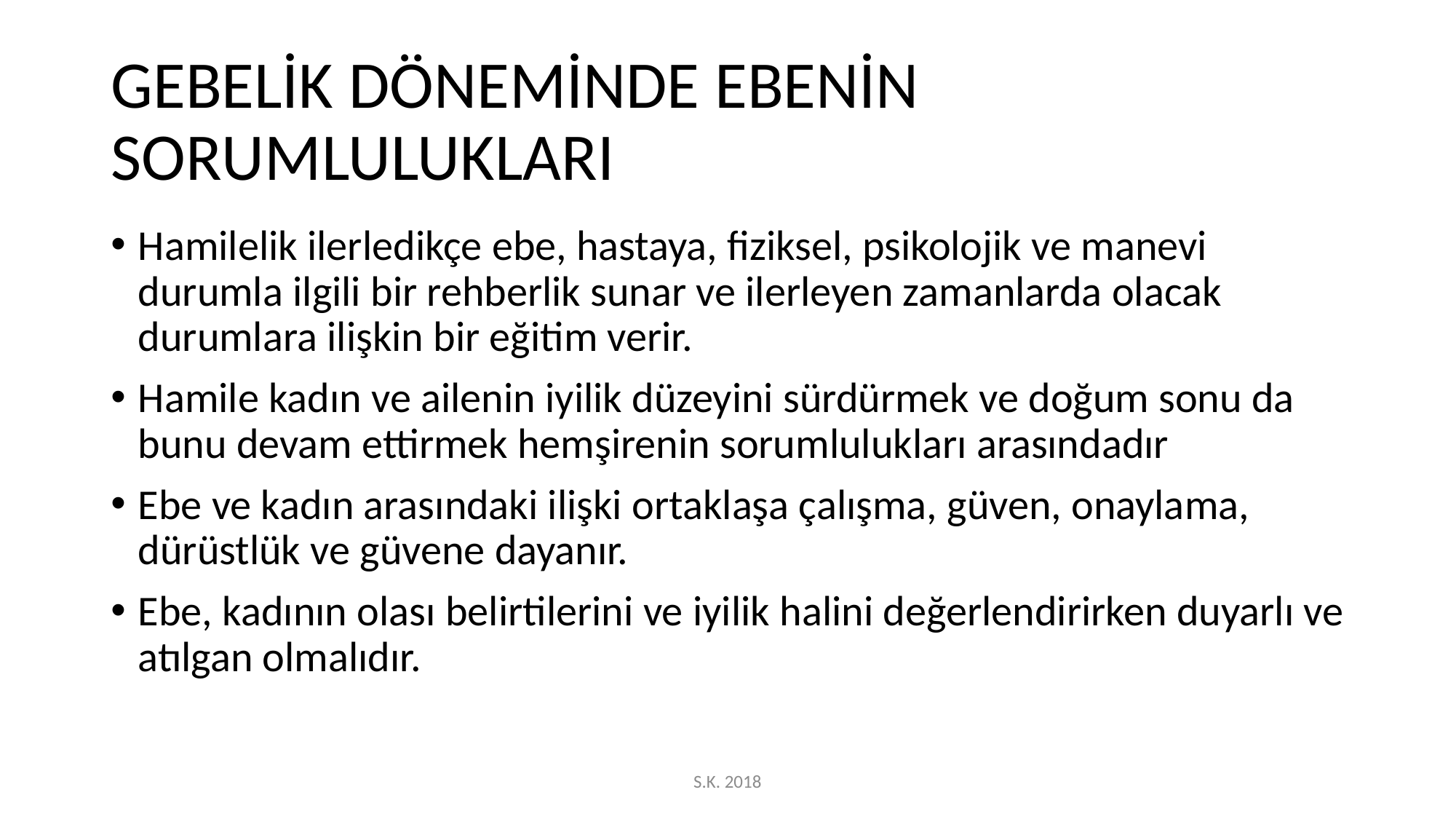

# GEBELİK DÖNEMİNDE EBENİN SORUMLULUKLARI
Hamilelik ilerledikçe ebe, hastaya, fiziksel, psikolojik ve manevi durumla ilgili bir rehberlik sunar ve ilerleyen zamanlarda olacak durumlara ilişkin bir eğitim verir.
Hamile kadın ve ailenin iyilik düzeyini sürdürmek ve doğum sonu da bunu devam ettirmek hemşirenin sorumlulukları arasındadır
Ebe ve kadın arasındaki ilişki ortaklaşa çalışma, güven, onaylama, dürüstlük ve güvene dayanır.
Ebe, kadının olası belirtilerini ve iyilik halini değerlendirirken duyarlı ve atılgan olmalıdır.
S.K. 2018